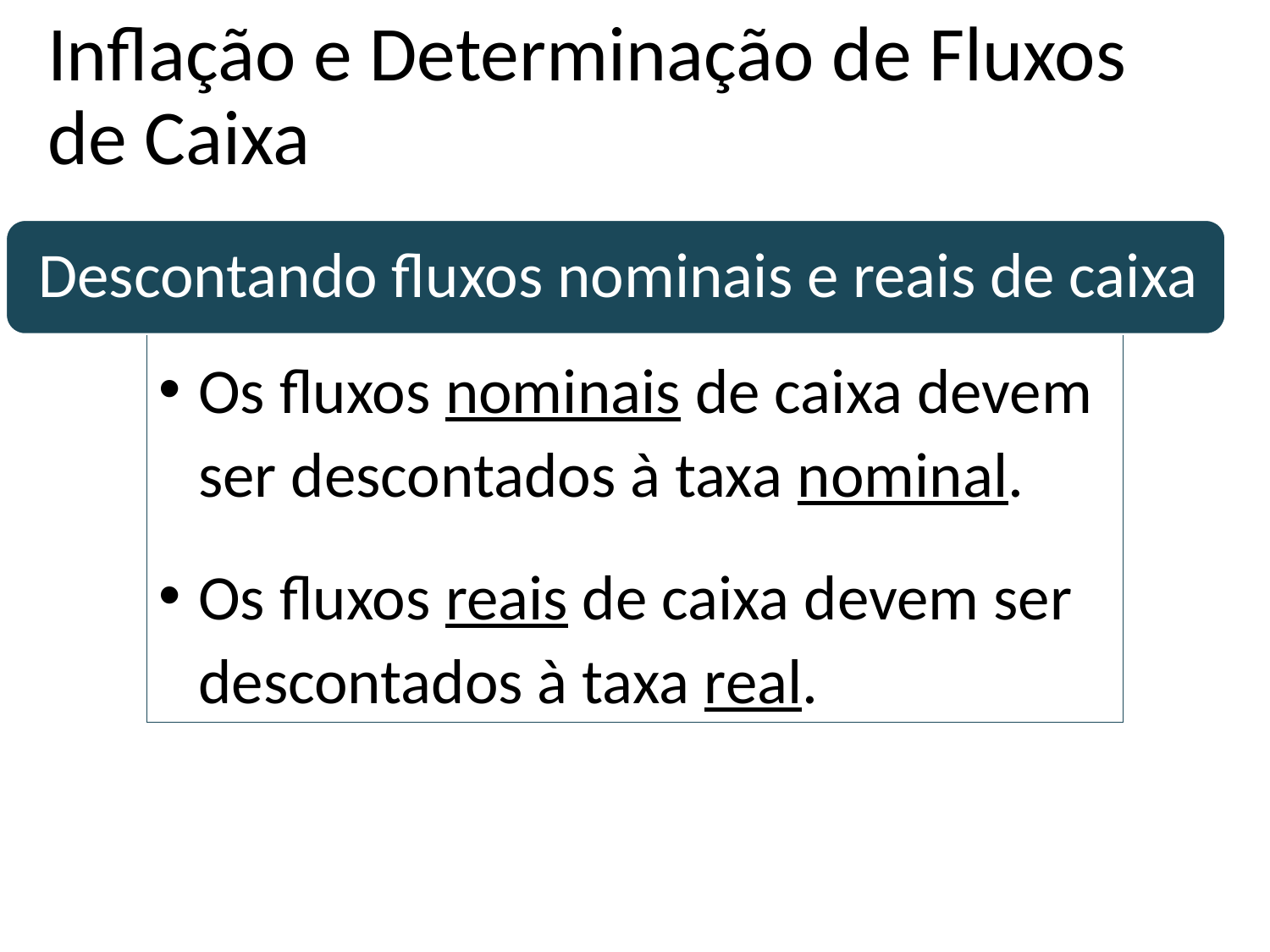

# Inflação e Determinação de Fluxos de Caixa
Descontando fluxos nominais e reais de caixa

Os fluxos nominais de caixa devem ser descontados à taxa nominal.

Os fluxos reais de caixa devem ser descontados à taxa real.